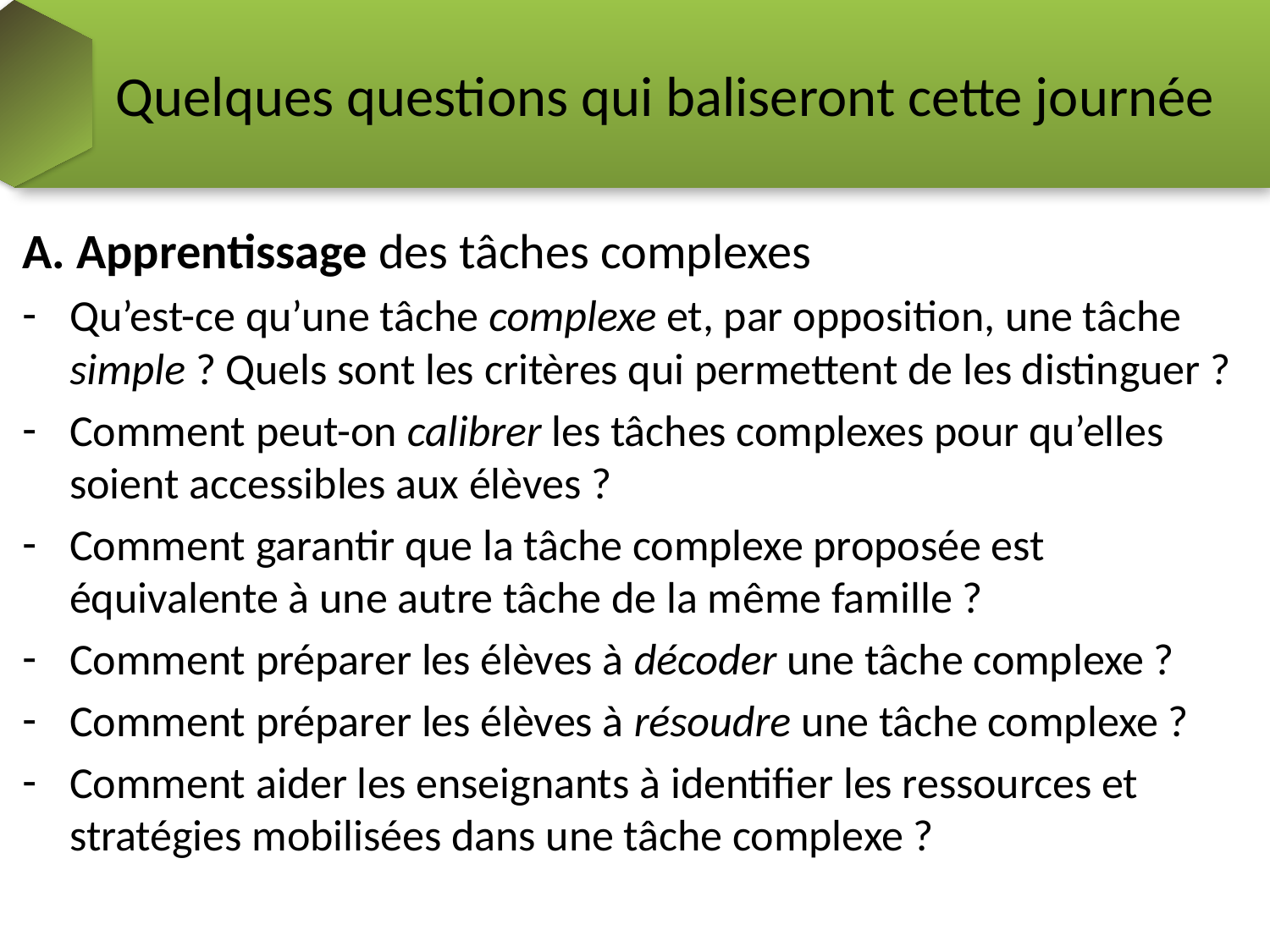

# Quelques questions qui baliseront cette journée
A. Apprentissage des tâches complexes
Qu’est-ce qu’une tâche complexe et, par opposition, une tâche simple ? Quels sont les critères qui permettent de les distinguer ?
Comment peut-on calibrer les tâches complexes pour qu’elles soient accessibles aux élèves ?
Comment garantir que la tâche complexe proposée est équivalente à une autre tâche de la même famille ?
Comment préparer les élèves à décoder une tâche complexe ?
Comment préparer les élèves à résoudre une tâche complexe ?
Comment aider les enseignants à identifier les ressources et stratégies mobilisées dans une tâche complexe ?